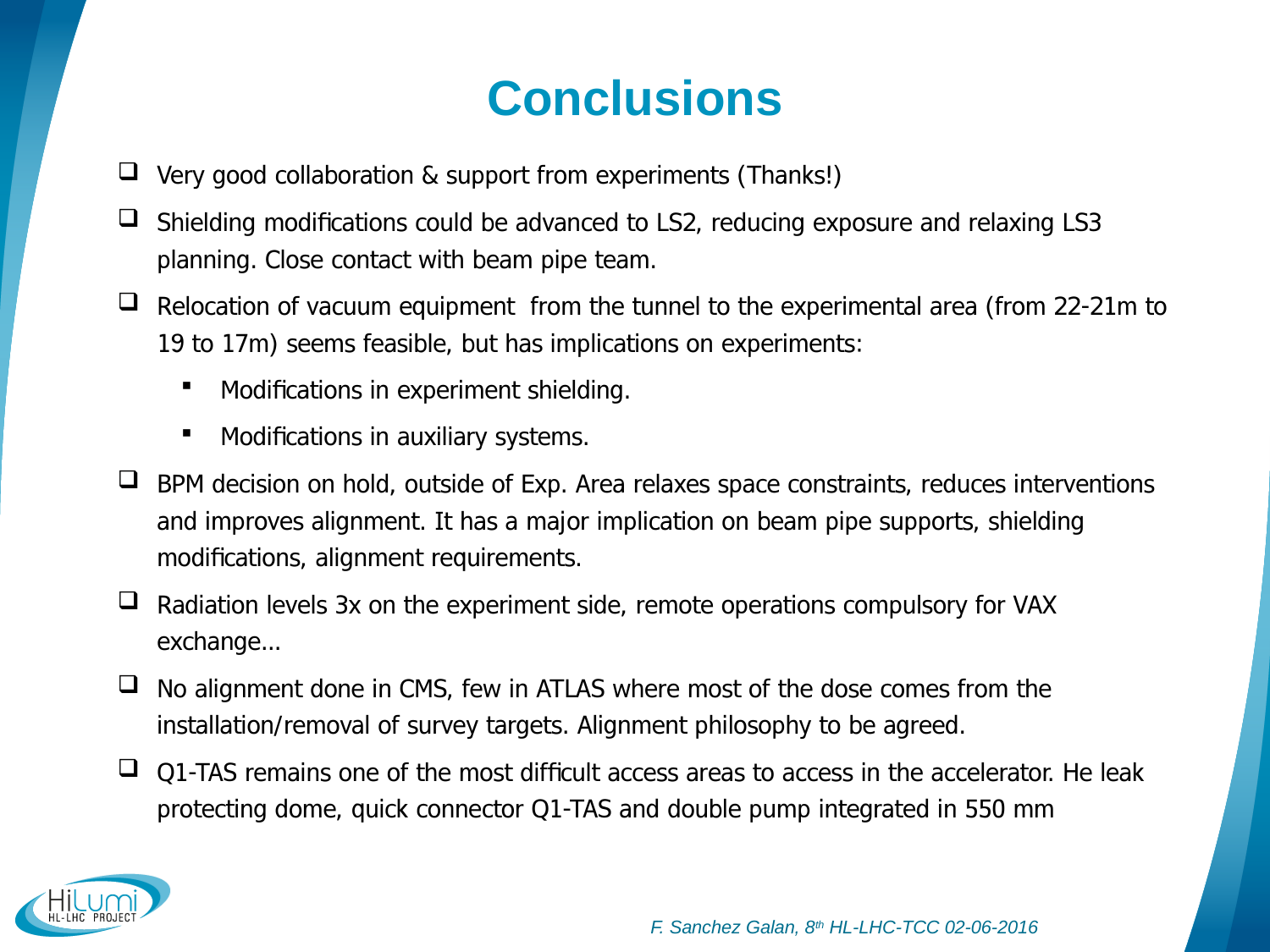

# Conclusions
Very good collaboration & support from experiments (Thanks!)
Shielding modifications could be advanced to LS2, reducing exposure and relaxing LS3 planning. Close contact with beam pipe team.
Relocation of vacuum equipment  from the tunnel to the experimental area (from 22-21m to 19 to 17m) seems feasible, but has implications on experiments:
Modifications in experiment shielding.
Modifications in auxiliary systems.
BPM decision on hold, outside of Exp. Area relaxes space constraints, reduces interventions and improves alignment. It has a major implication on beam pipe supports, shielding modifications, alignment requirements.
Radiation levels 3x on the experiment side, remote operations compulsory for VAX exchange…
No alignment done in CMS, few in ATLAS where most of the dose comes from the installation/removal of survey targets. Alignment philosophy to be agreed.
Q1-TAS remains one of the most difficult access areas to access in the accelerator. He leak protecting dome, quick connector Q1-TAS and double pump integrated in 550 mm